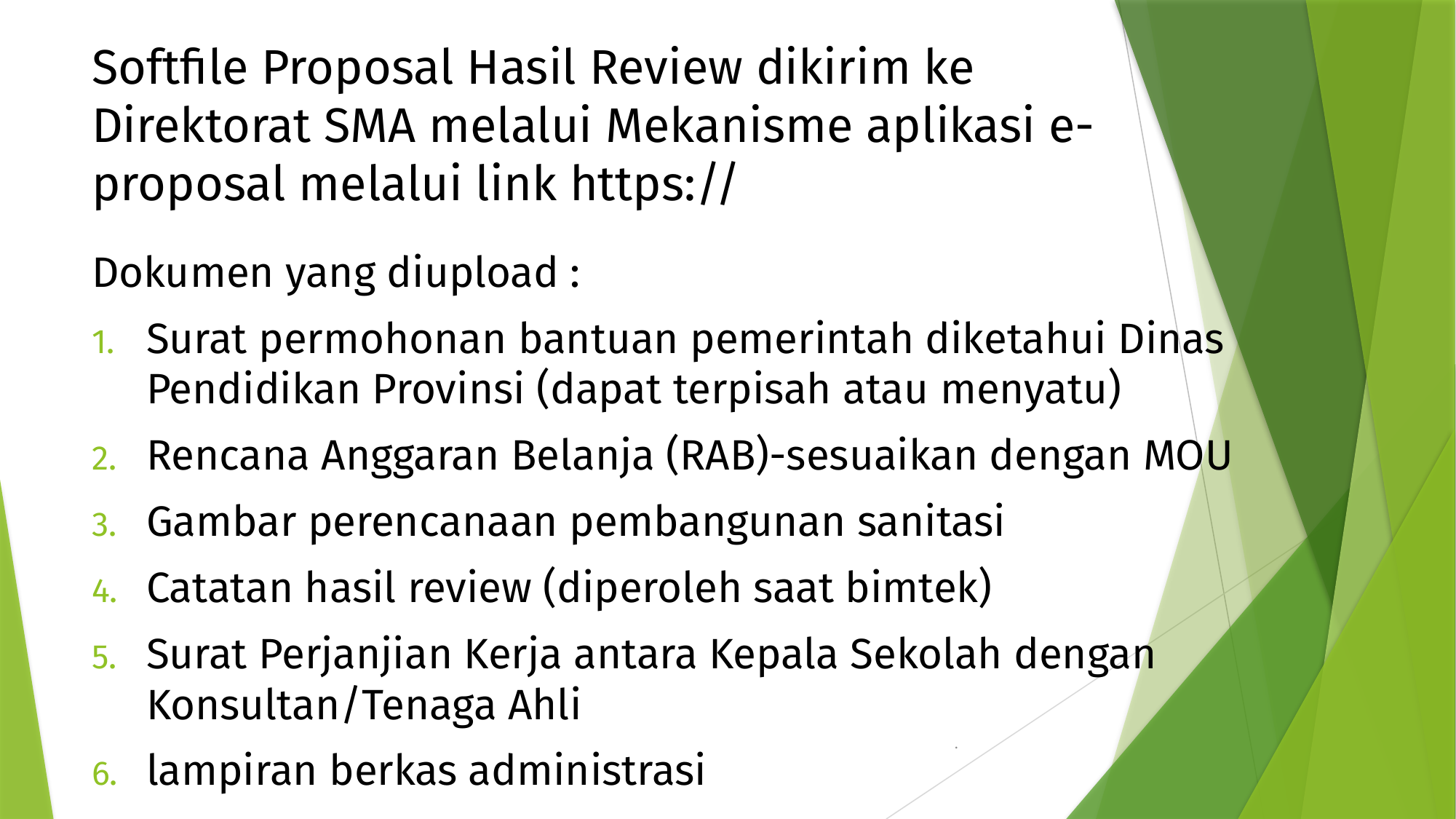

# Softfile Proposal Hasil Review dikirim ke Direktorat SMA melalui Mekanisme aplikasi e-proposal melalui link https://
Dokumen yang diupload :
Surat permohonan bantuan pemerintah diketahui Dinas Pendidikan Provinsi (dapat terpisah atau menyatu)
Rencana Anggaran Belanja (RAB)-sesuaikan dengan MOU
Gambar perencanaan pembangunan sanitasi
Catatan hasil review (diperoleh saat bimtek)
Surat Perjanjian Kerja antara Kepala Sekolah dengan Konsultan/Tenaga Ahli
lampiran berkas administrasi

.